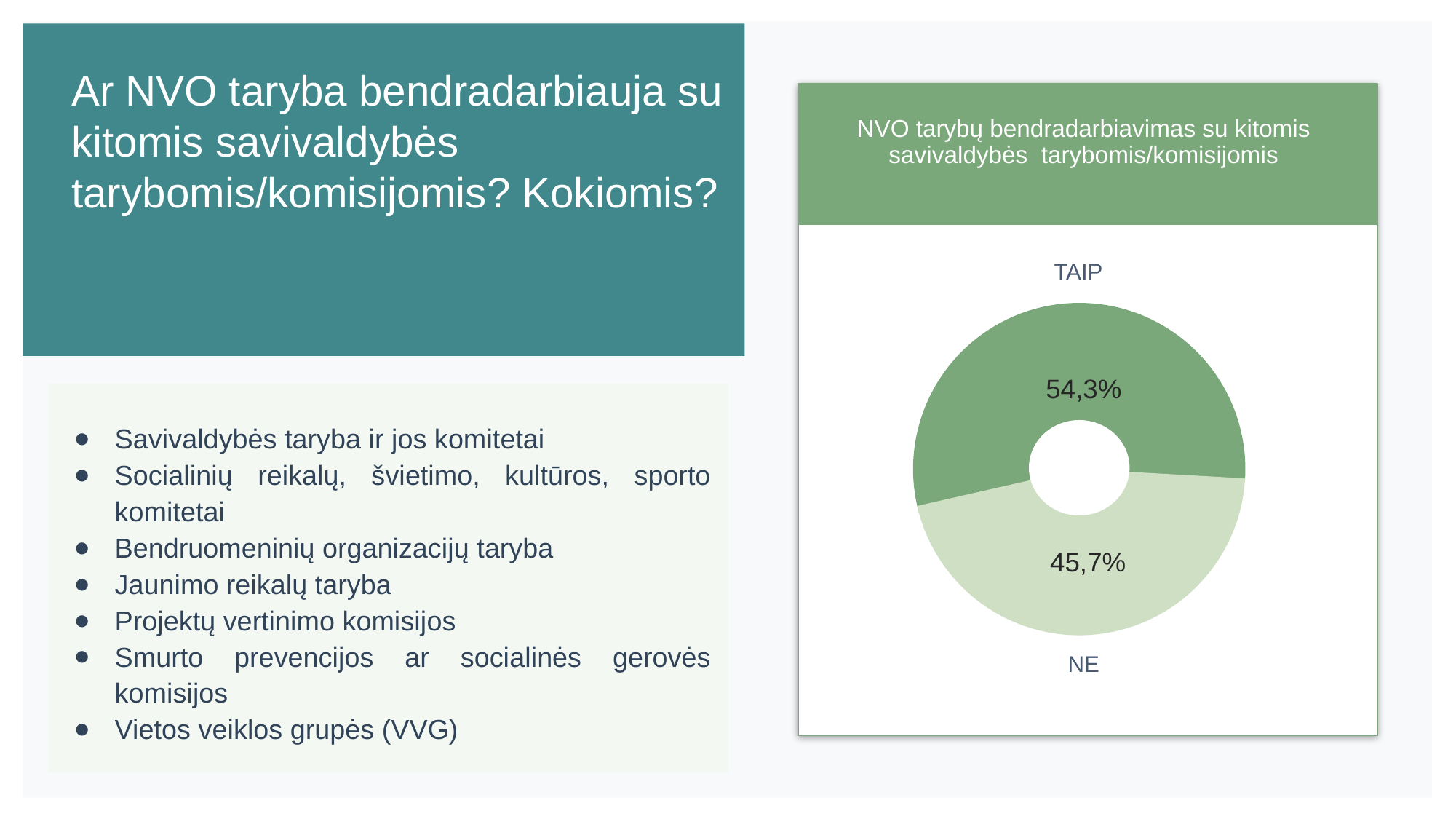

Ar NVO taryba bendradarbiauja su kitomis savivaldybės tarybomis/komisijomis? Kokiomis?
v

NVO tarybų bendradarbiavimas su kitomis savivaldybės  tarybomis/komisijomis
TAIP

54,3%

Savivaldybės taryba ir jos komitetai
Socialinių reikalų, švietimo, kultūros, sporto komitetai
Bendruomeninių organizacijų taryba
Jaunimo reikalų taryba
Projektų vertinimo komisijos
Smurto prevencijos ar socialinės gerovės komisijos
Vietos veiklos grupės (VVG)

45,7%
NE